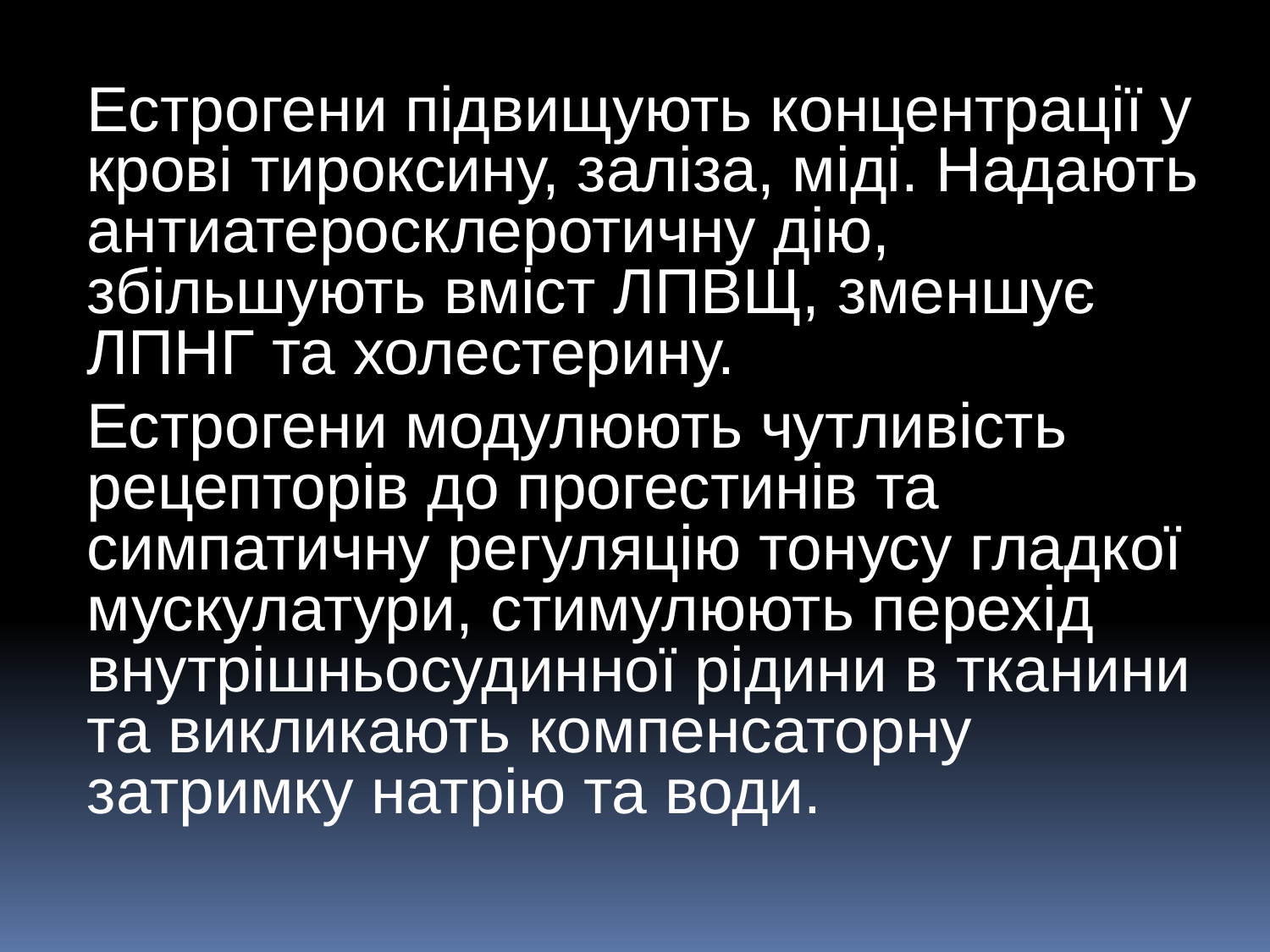

Естрогени підвищують концентрації у крові тироксину, заліза, міді. Надають антиатеросклеротичну дію, збільшують вміст ЛПВЩ, зменшує ЛПНГ та холестерину.
Естрогени модулюють чутливість рецепторів до прогестинів та симпатичну регуляцію тонусу гладкої мускулатури, стимулюють перехід внутрішньосудинної рідини в тканини та викликають компенсаторну затримку натрію та води.